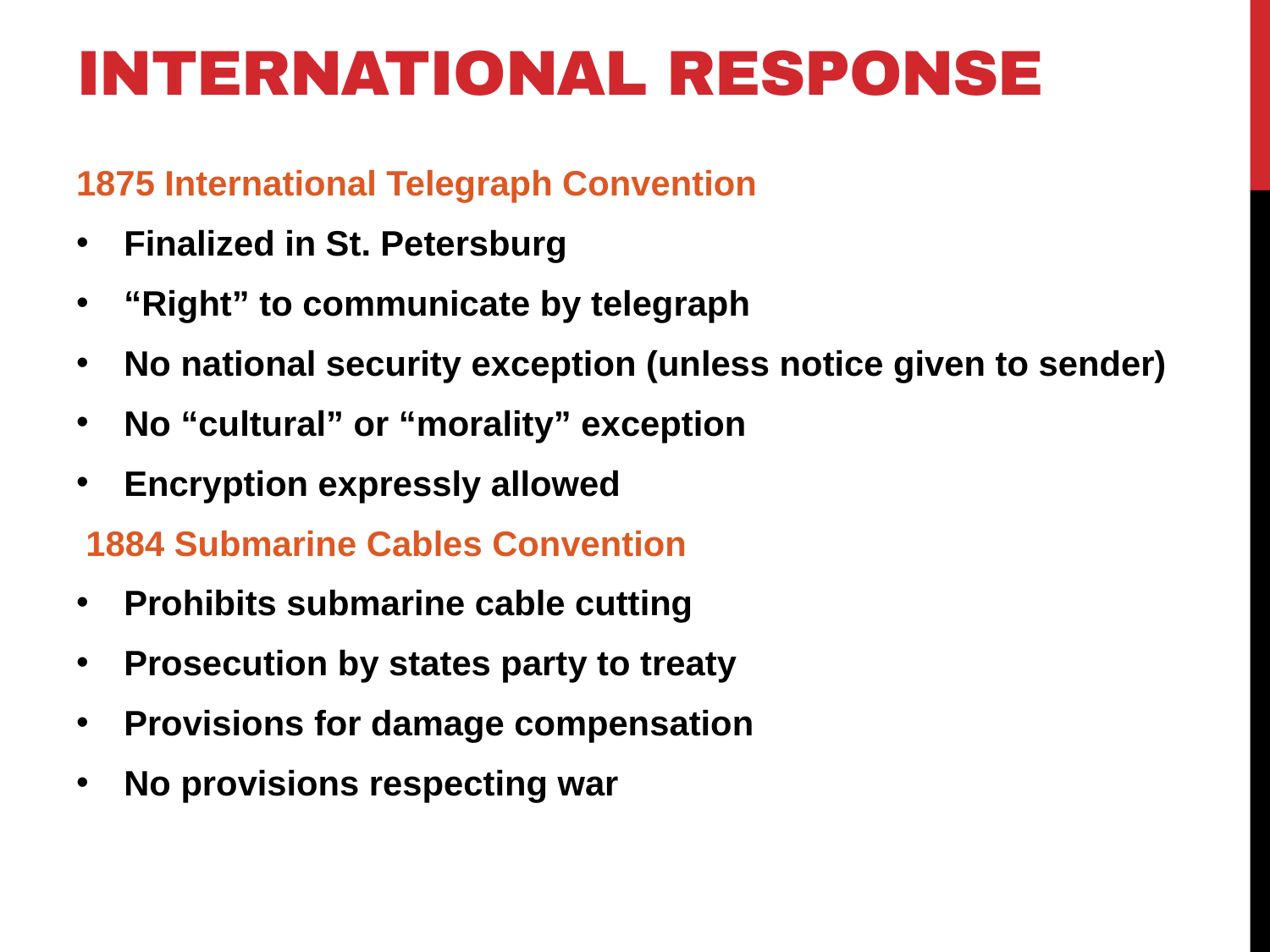

# International response
1875 International Telegraph Convention
Finalized in St. Petersburg
“Right” to communicate by telegraph
No national security exception (unless notice given to sender)
No “cultural” or “morality” exception
Encryption expressly allowed
 1884 Submarine Cables Convention
Prohibits submarine cable cutting
Prosecution by states party to treaty
Provisions for damage compensation
No provisions respecting war